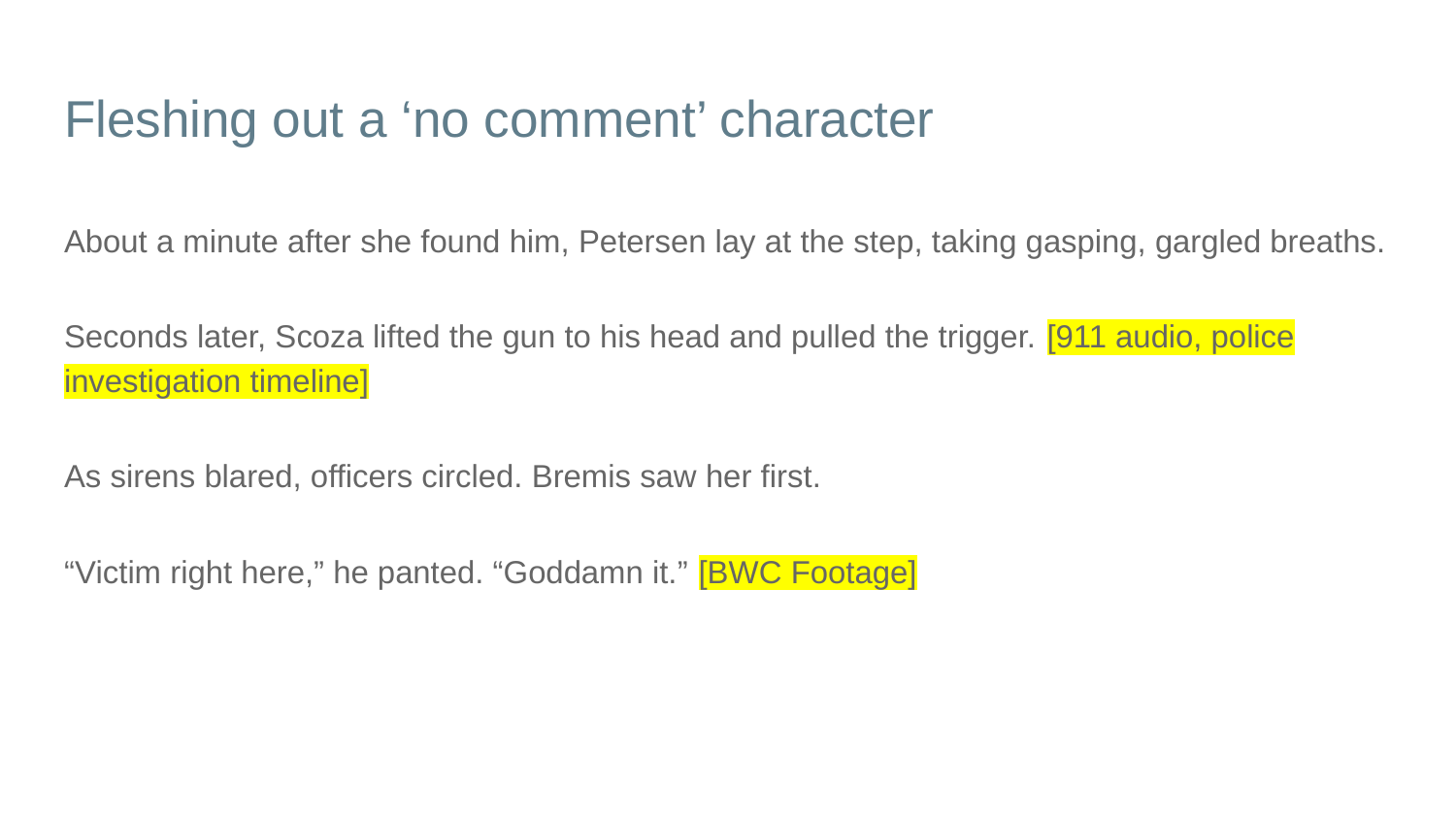

# Fleshing out a ‘no comment’ character

About a minute after she found him, Petersen lay at the step, taking gasping, gargled breaths.
Seconds later, Scoza lifted the gun to his head and pulled the trigger. [911 audio, police investigation timeline]
As sirens blared, officers circled. Bremis saw her first.
“Victim right here,” he panted. “Goddamn it.” [BWC Footage]